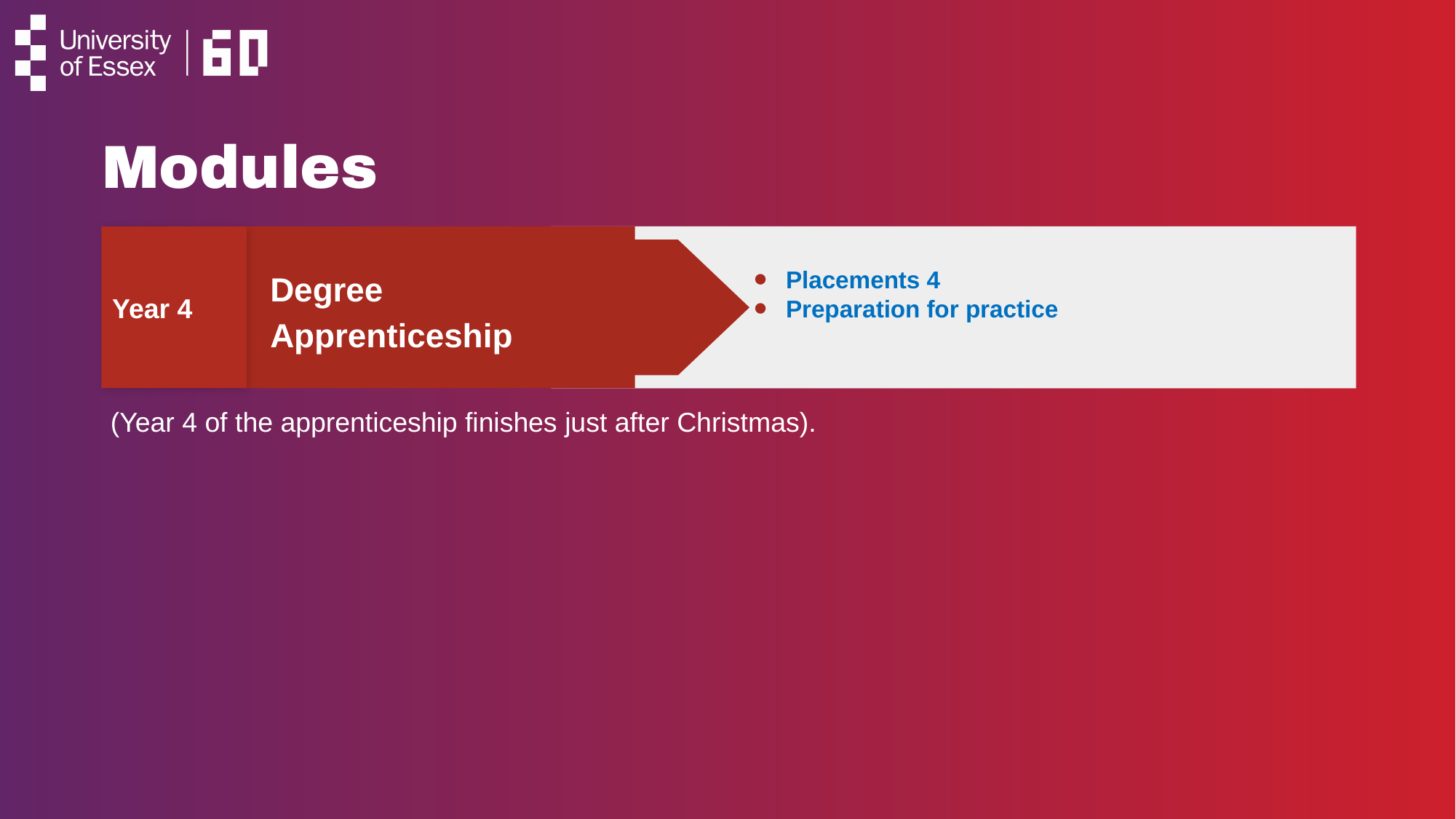

Modules

Year 4

Degree
Apprenticeship
Placements 4
Preparation for practice
(Year 4 of the apprenticeship finishes just after Christmas).